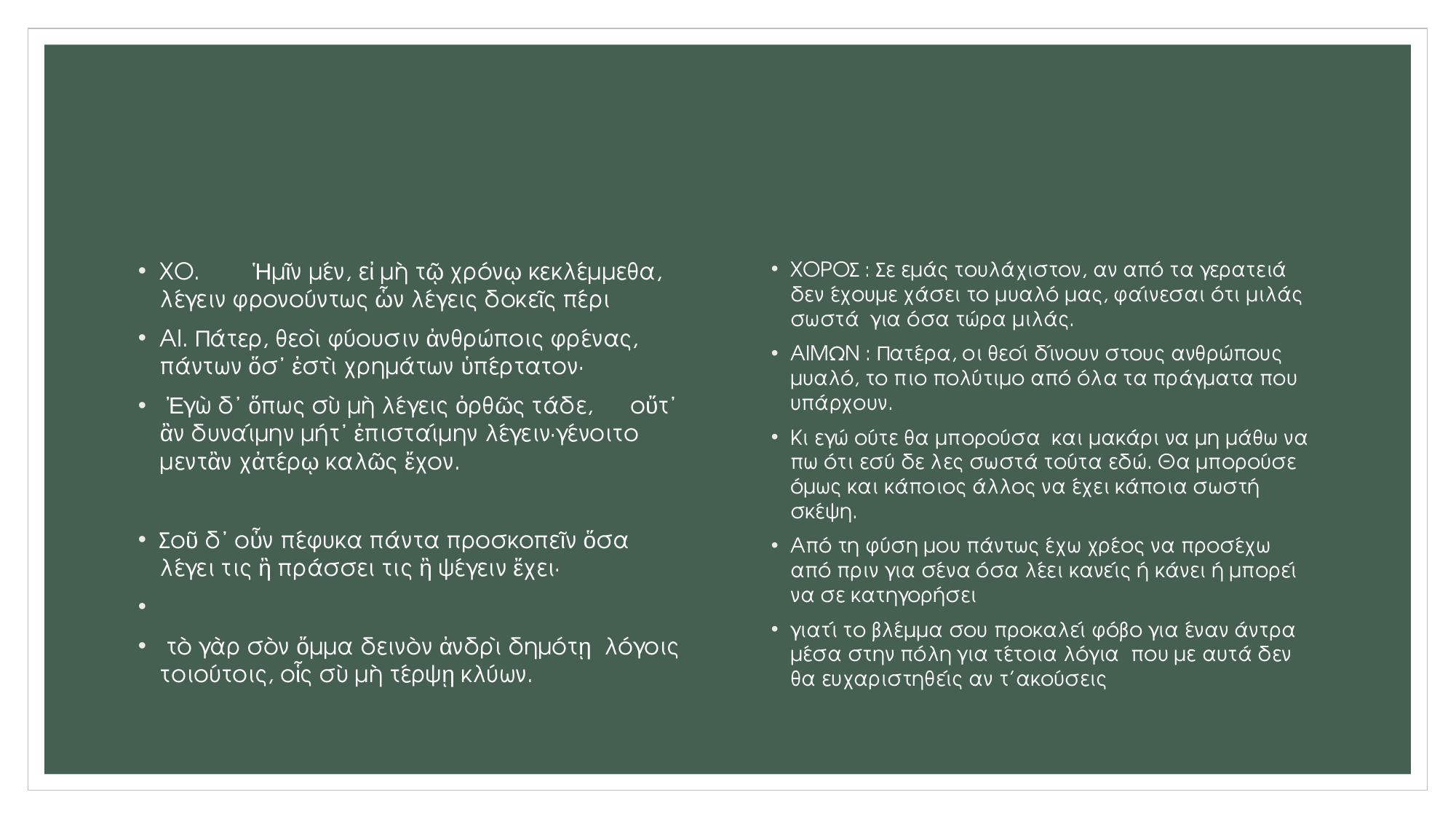

#
ΧΟ.	Ἡμῖν μέν, εἰ μὴ τῷ χρόνῳ κεκλέμμεθα, λέγειν φρονούντως ὧν λέγεις δοκεῖς πέρι
ΑΙ. Πάτερ, θεοὶ φύουσιν ἀνθρώποις φρένας, πάντων ὅσ᾽ ἐστὶ χρημάτων ὑπέρτατον·
 Ἐγὼ δ᾽ ὅπως σὺ μὴ λέγεις ὀρθῶς τάδε,	 οὔτ᾽ ἂν δυναίμην μήτ᾽ ἐπισταίμην λέγειν·γένοιτο μεντἂν χἀτέρῳ καλῶς ἔχον.

Σοῦ δ᾽ οὖν πέφυκα πάντα προσκοπεῖν ὅσα λέγει τις ἢ πράσσει τις ἢ ψέγειν ἔχει·

 τὸ γὰρ σὸν ὄμμα δεινὸν ἀνδρὶ δημότῃ  λόγοις τοιούτοις, οἷς σὺ μὴ τέρψῃ κλύων.
ΧΟΡΟΣ : Σε εμάς τουλάχιστον, αν από τα γερατειά δεν έχουμε χάσει το μυαλό μας, φαίνεσαι ότι μιλάς σωστά  για όσα τώρα μιλάς.
AIMΩΝ : Πατέρα, οι θεοί δίνουν στους ανθρώπους μυαλό, το πιο πολύτιμο από όλα τα πράγματα που υπάρχουν.
Κι εγώ ούτε θα μπορούσα  και μακάρι να μη μάθω να πω ότι εσύ δε λες σωστά τούτα εδώ. Θα μπορούσε όμως και κάποιος άλλος να έχει κάποια σωστή σκέψη.
Από τη φύση μου πάντως έχω χρέος να προσέχω από πριν για σένα όσα λέει κανείς ή κάνει ή μπορεί να σε κατηγορήσει
γιατί το βλέμμα σου προκαλεί φόβο για έναν άντρα μέσα στην πόλη για τέτοια λόγια  που με αυτά δεν θα ευχαριστηθείς αν τ’ακούσεις